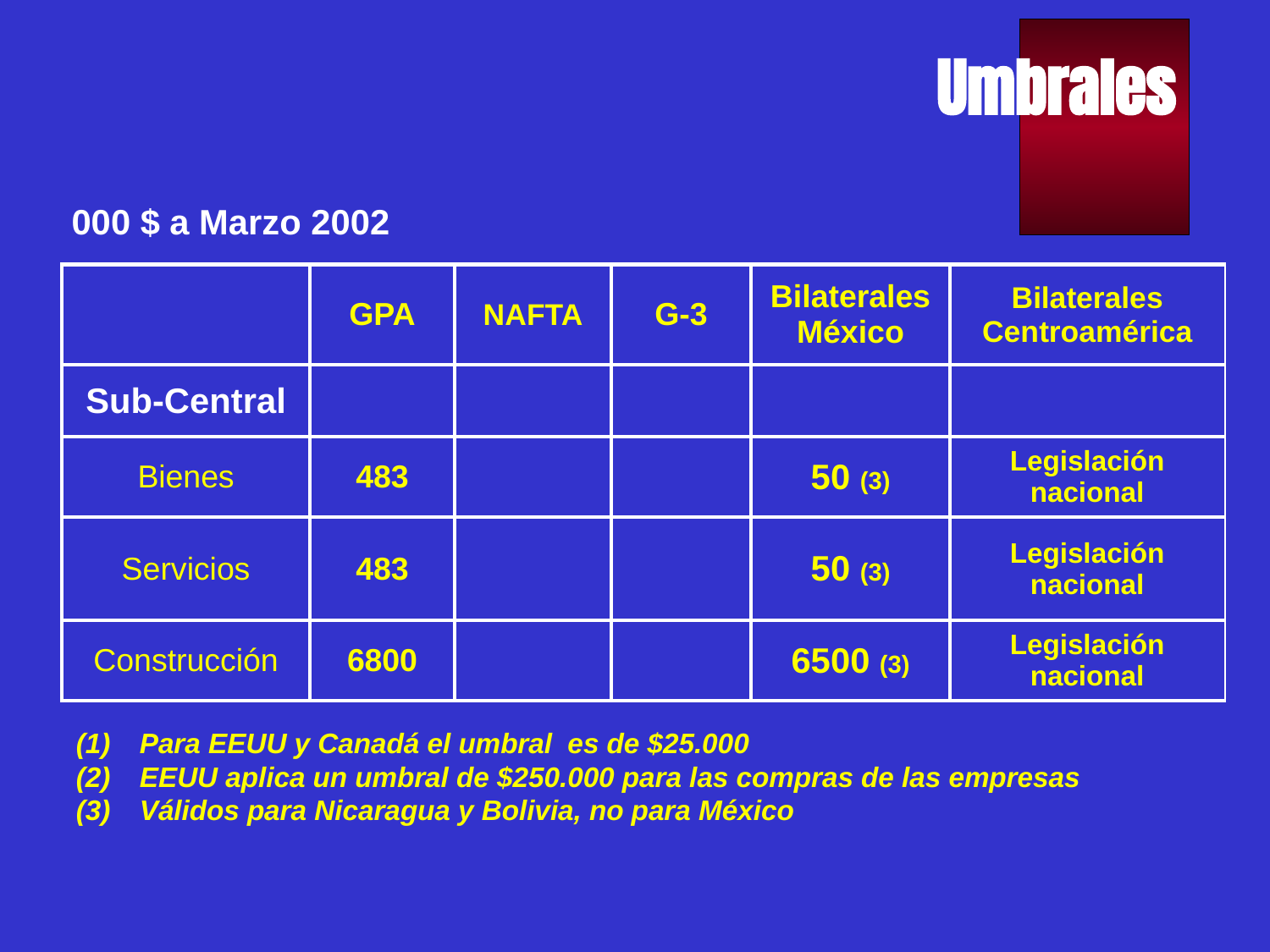

Umbrales

000 $ a Marzo 2002
|  | GPA | NAFTA | G-3 | Bilaterales México | Bilaterales Centroamérica |
| --- | --- | --- | --- | --- | --- |
| Sub-Central |  |  |  |  |  |
| Bienes | 483 |  |  | 50 (3) | Legislación nacional |
| Servicios | 483 |  |  | 50 (3) | Legislación nacional |
| Construcción | 6800 |  |  | 6500 (3) | Legislación nacional |
Para EEUU y Canadá el umbral  es de $25.000
EEUU aplica un umbral de $250.000 para las compras de las empresas
Válidos para Nicaragua y Bolivia, no para México